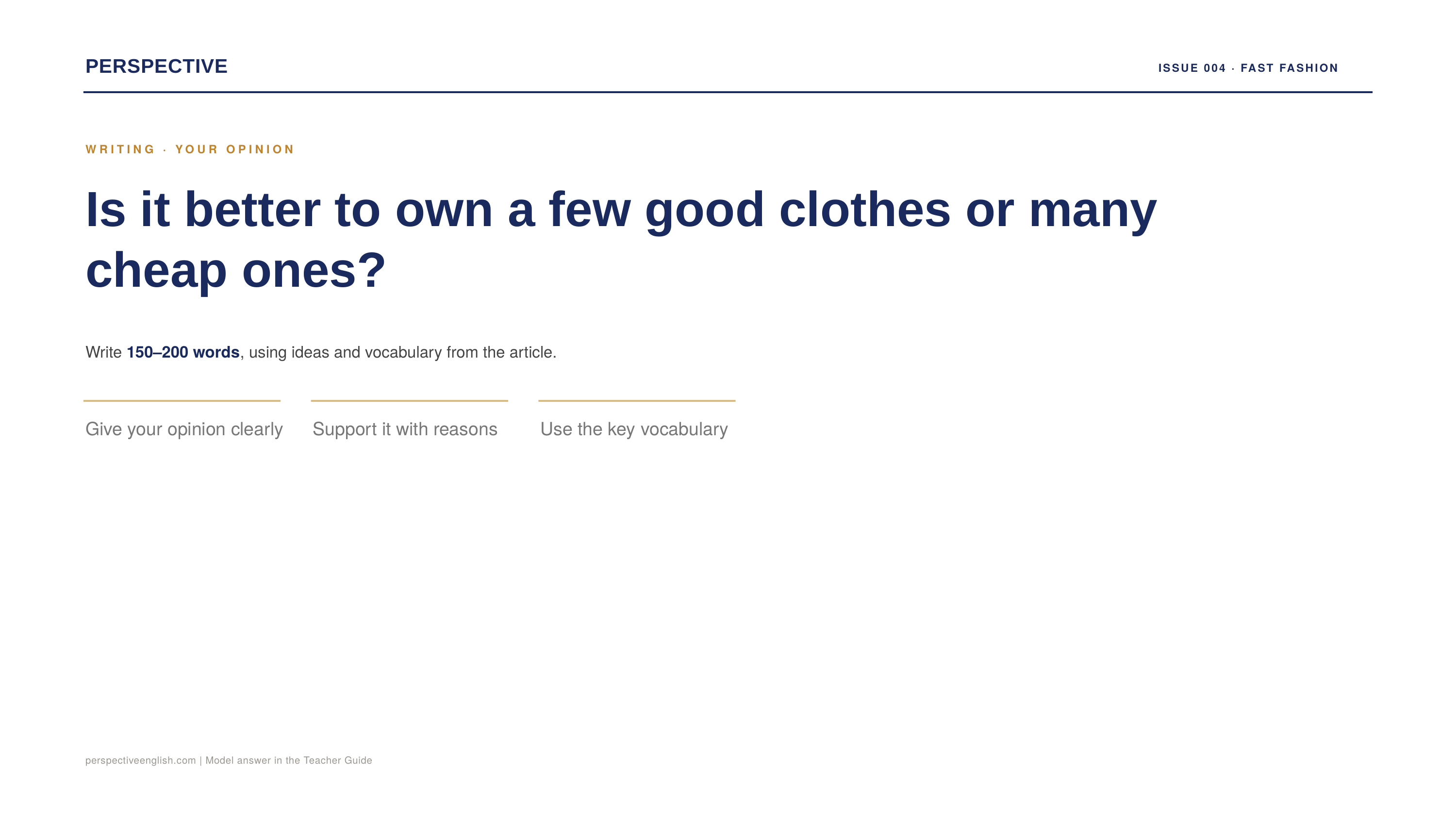

PERSPECTIVE
ISSUE 004 · FAST FASHION

WRITING · YOUR OPINION
Is it better to own a few good clothes or many cheap ones?
Write 150–200 words, using ideas and vocabulary from the article.

Give your opinion clearly
Support it with reasons
Use the key vocabulary
perspectiveenglish.com | Model answer in the Teacher Guide